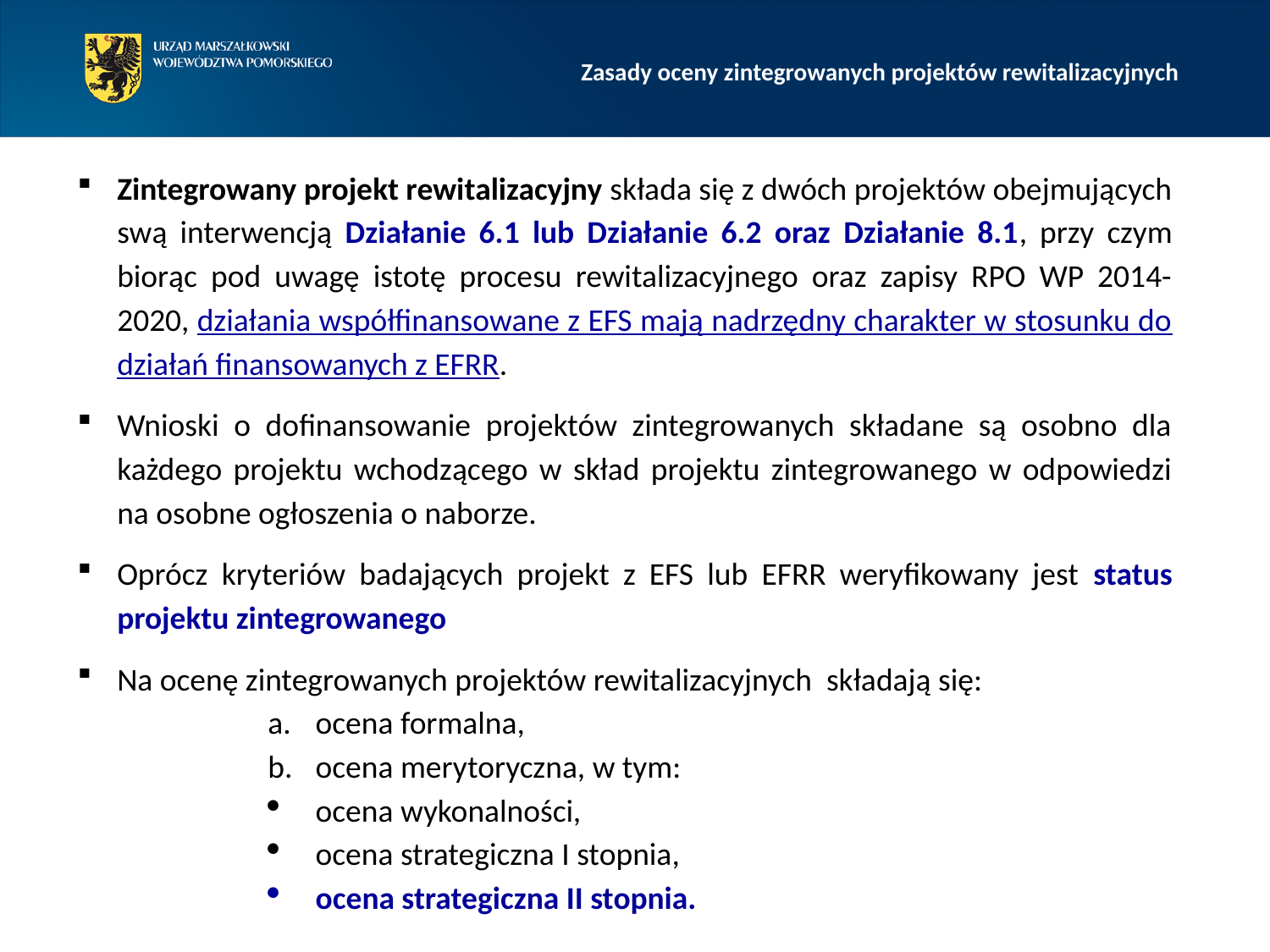

# Zasady oceny zintegrowanych projektów rewitalizacyjnych
Zintegrowany projekt rewitalizacyjny składa się z dwóch projektów obejmujących swą interwencją Działanie 6.1 lub Działanie 6.2 oraz Działanie 8.1, przy czym biorąc pod uwagę istotę procesu rewitalizacyjnego oraz zapisy RPO WP 2014-2020, działania współfinansowane z EFS mają nadrzędny charakter w stosunku do działań finansowanych z EFRR.
Wnioski o dofinansowanie projektów zintegrowanych składane są osobno dla każdego projektu wchodzącego w skład projektu zintegrowanego w odpowiedzi na osobne ogłoszenia o naborze.
Oprócz kryteriów badających projekt z EFS lub EFRR weryfikowany jest status projektu zintegrowanego
Na ocenę zintegrowanych projektów rewitalizacyjnych  składają się:
ocena formalna,
ocena merytoryczna, w tym:
ocena wykonalności,
ocena strategiczna I stopnia,
ocena strategiczna II stopnia.